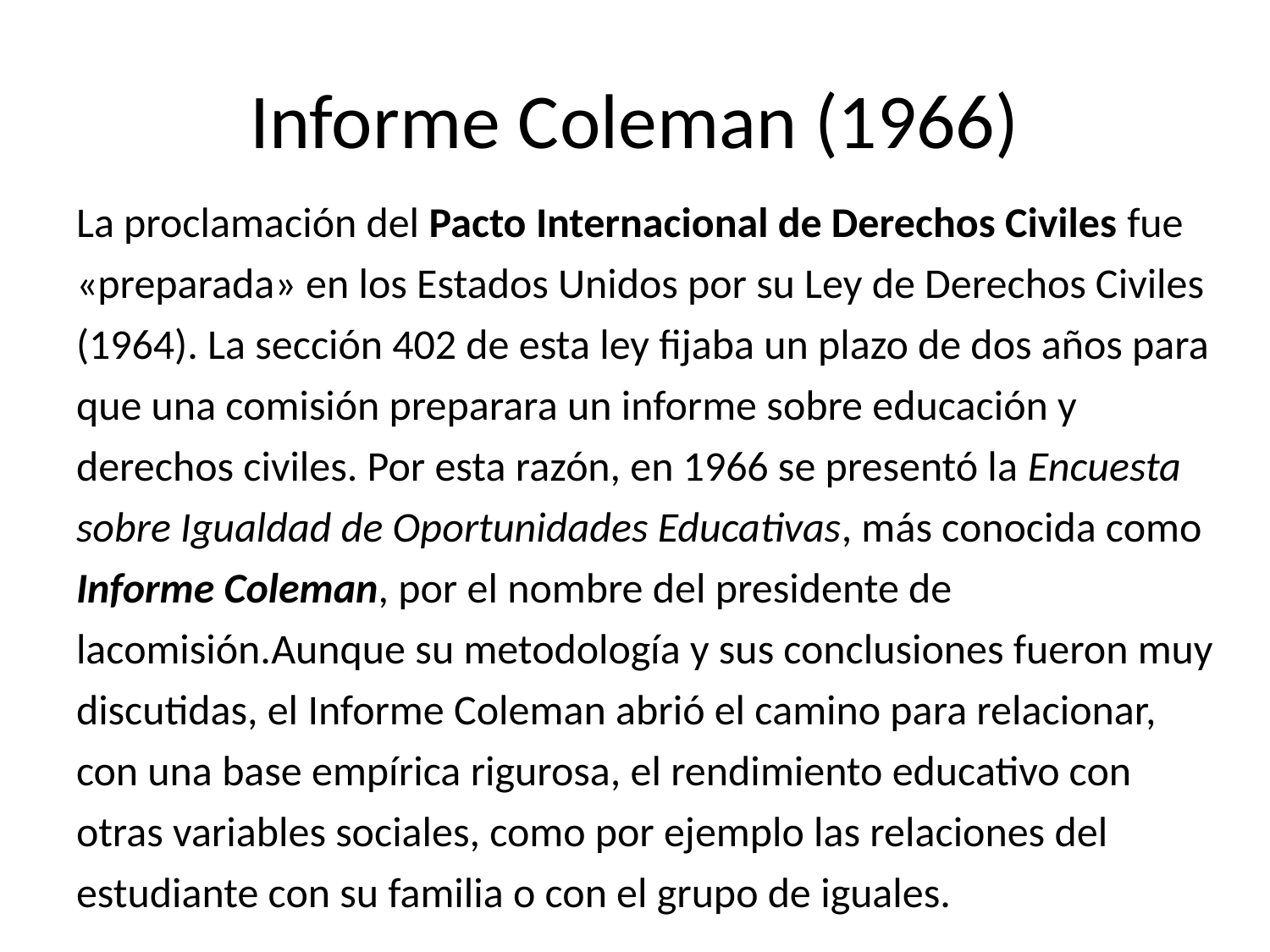

# Informe Coleman (1966)
La proclamación del Pacto Internacional de Derechos Civiles fue «preparada» en los Estados Unidos por su Ley de Derechos Civiles (1964). La sección 402 de esta ley fijaba un plazo de dos años para que una comisión preparara un informe sobre educación y derechos civiles. Por esta razón, en 1966 se presentó la Encuesta sobre Igualdad de Oportunidades Educativas, más conocida como Informe Coleman, por el nombre del presidente de lacomisión.Aunque su metodología y sus conclusiones fueron muy discutidas, el Informe Coleman abrió el camino para relacionar, con una base empírica rigurosa, el rendimiento educativo con otras variables sociales, como por ejemplo las relaciones del estudiante con su familia o con el grupo de iguales.